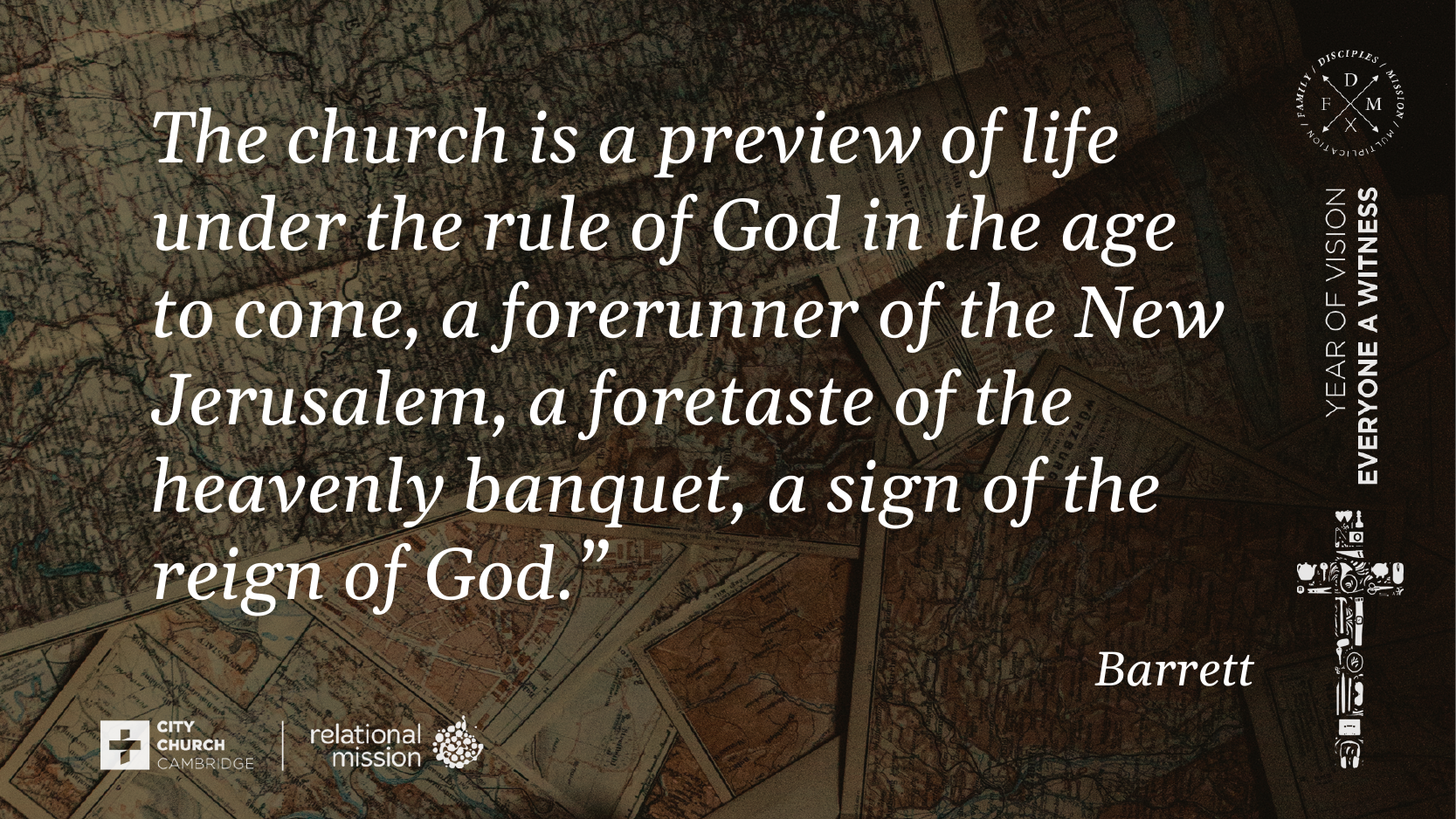

The church is a preview of life under the rule of God in the age to come, a forerunner of the New Jerusalem, a foretaste of the heavenly banquet, a sign of the reign of God.”
# Barrett